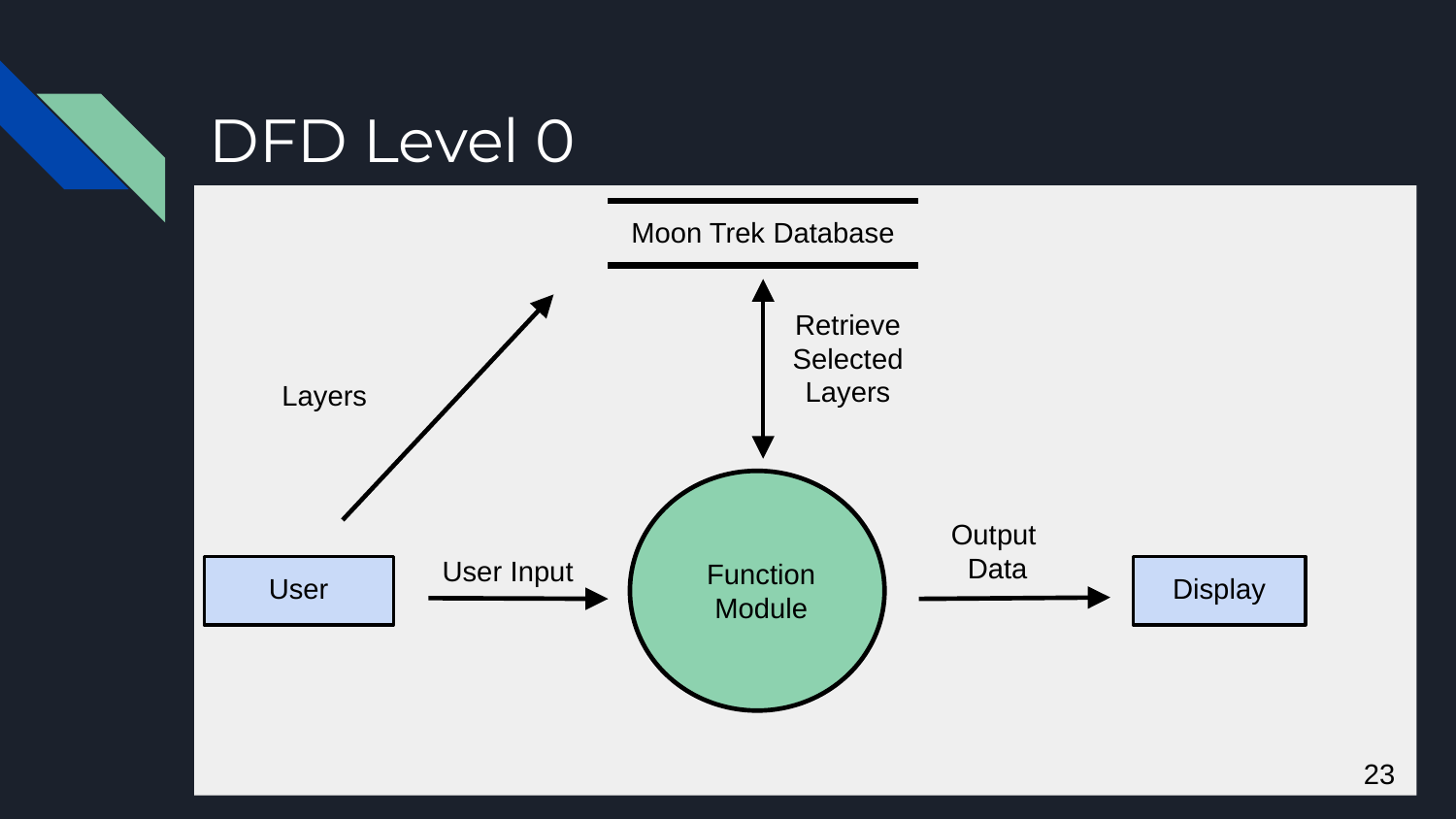

# DFD Level 0

Moon Trek Database
Retrieve Selected Layers
Layers
 Function
 Module
Output
Data
User Input
User
Display
23